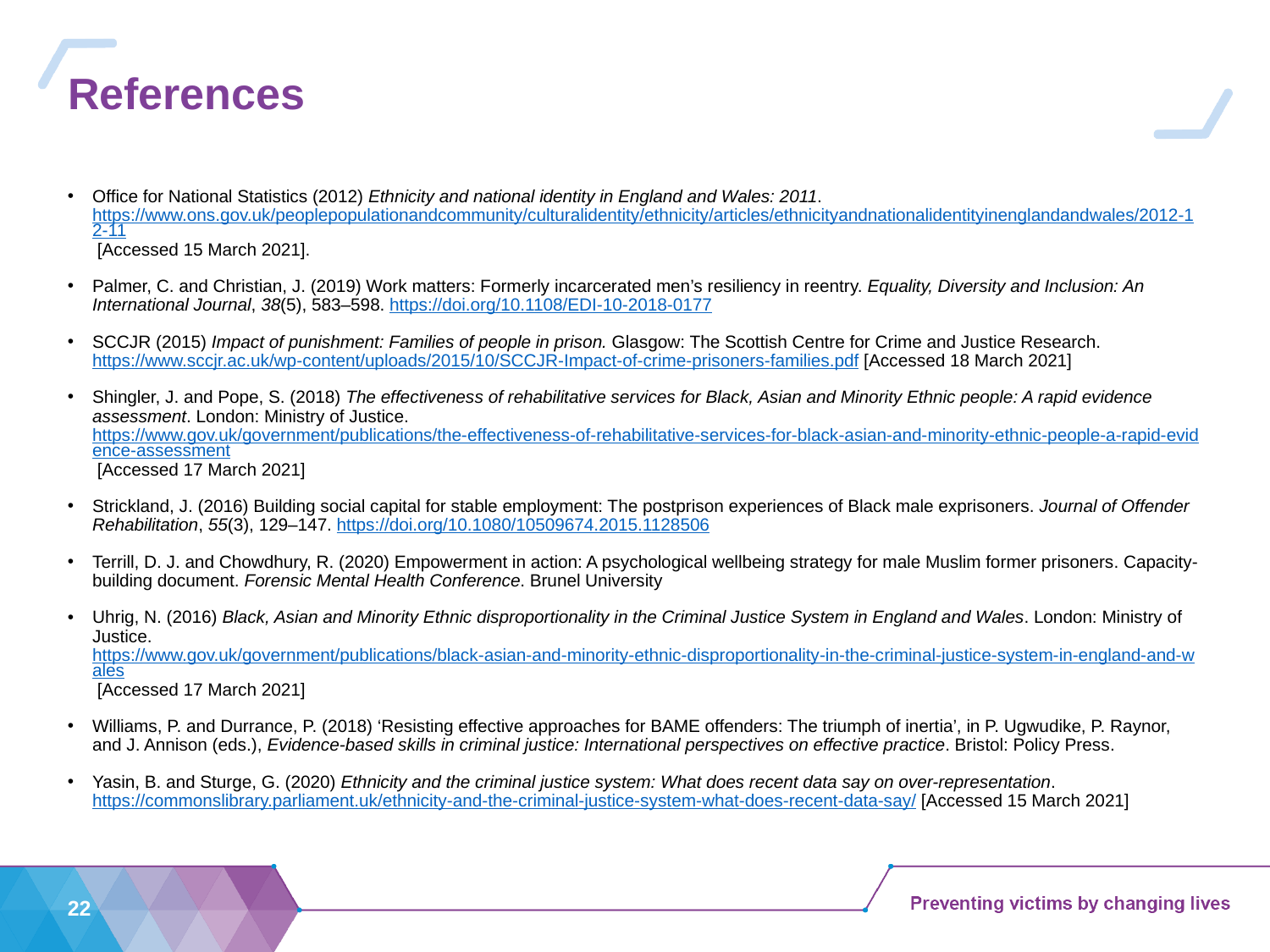

# References
Office for National Statistics (2012) Ethnicity and national identity in England and Wales: 2011. https://www.ons.gov.uk/peoplepopulationandcommunity/culturalidentity/ethnicity/articles/ethnicityandnationalidentityinenglandandwales/2012-12-11 [Accessed 15 March 2021].
Palmer, C. and Christian, J. (2019) Work matters: Formerly incarcerated men’s resiliency in reentry. Equality, Diversity and Inclusion: An International Journal, 38(5), 583–598. https://doi.org/10.1108/EDI-10-2018-0177
SCCJR (2015) Impact of punishment: Families of people in prison. Glasgow: The Scottish Centre for Crime and Justice Research. https://www.sccjr.ac.uk/wp-content/uploads/2015/10/SCCJR-Impact-of-crime-prisoners-families.pdf [Accessed 18 March 2021]
Shingler, J. and Pope, S. (2018) The effectiveness of rehabilitative services for Black, Asian and Minority Ethnic people: A rapid evidence assessment. London: Ministry of Justice. https://www.gov.uk/government/publications/the-effectiveness-of-rehabilitative-services-for-black-asian-and-minority-ethnic-people-a-rapid-evidence-assessment [Accessed 17 March 2021]
Strickland, J. (2016) Building social capital for stable employment: The postprison experiences of Black male exprisoners. Journal of Offender Rehabilitation, 55(3), 129–147. https://doi.org/10.1080/10509674.2015.1128506
Terrill, D. J. and Chowdhury, R. (2020) Empowerment in action: A psychological wellbeing strategy for male Muslim former prisoners. Capacity-building document. Forensic Mental Health Conference. Brunel University
Uhrig, N. (2016) Black, Asian and Minority Ethnic disproportionality in the Criminal Justice System in England and Wales. London: Ministry of Justice. https://www.gov.uk/government/publications/black-asian-and-minority-ethnic-disproportionality-in-the-criminal-justice-system-in-england-and-wales [Accessed 17 March 2021]
Williams, P. and Durrance, P. (2018) ‘Resisting effective approaches for BAME offenders: The triumph of inertia’, in P. Ugwudike, P. Raynor, and J. Annison (eds.), Evidence-based skills in criminal justice: International perspectives on effective practice. Bristol: Policy Press.
Yasin, B. and Sturge, G. (2020) Ethnicity and the criminal justice system: What does recent data say on over-representation. https://commonslibrary.parliament.uk/ethnicity-and-the-criminal-justice-system-what-does-recent-data-say/ [Accessed 15 March 2021]
22